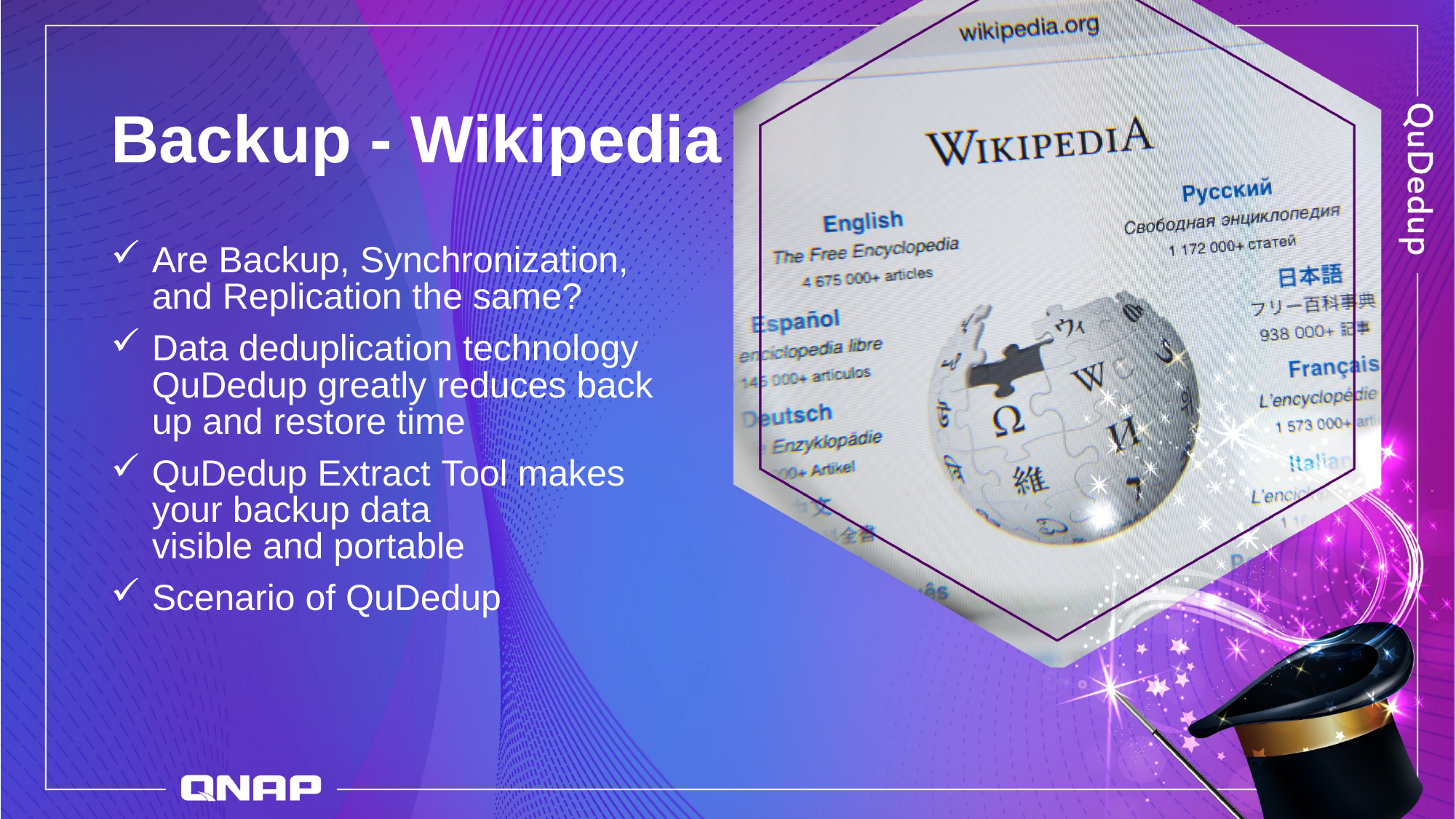

# Backup - Wikipedia
Are Backup, Synchronization, and Replication the same?
Data deduplication technology QuDedup greatly reduces backup and restore time
QuDedup Extract Tool makes your backup data visible and portable
Scenario of QuDedup